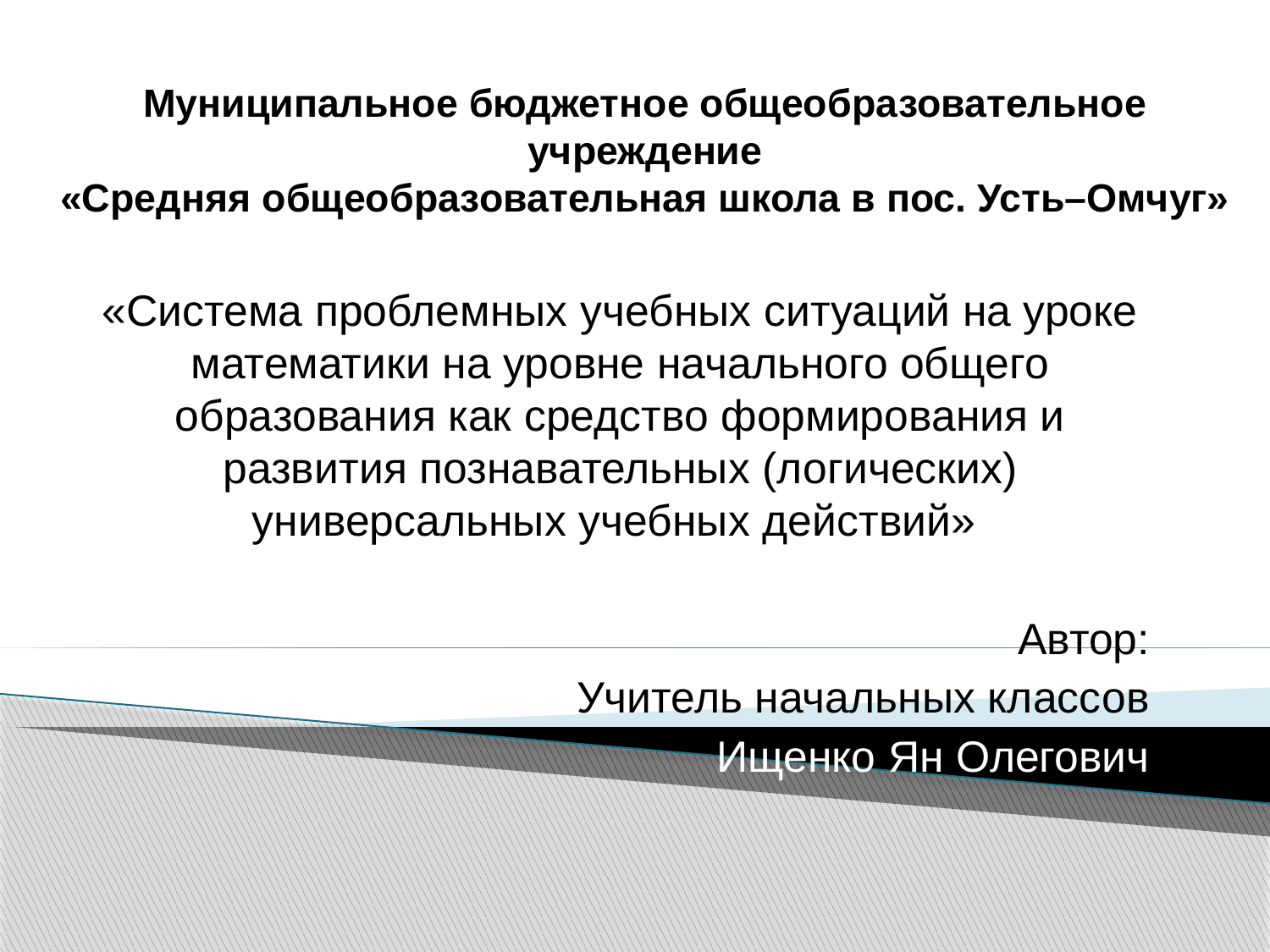

# Муниципальное бюджетное общеобразовательное учреждение «Средняя общеобразовательная школа в пос. Усть–Омчуг»
«Система проблемных учебных ситуаций на уроке математики на уровне начального общего образования как средство формирования и развития познавательных (логических) универсальных учебных действий»

Автор:
Учитель начальных классов
Ищенко Ян Олегович